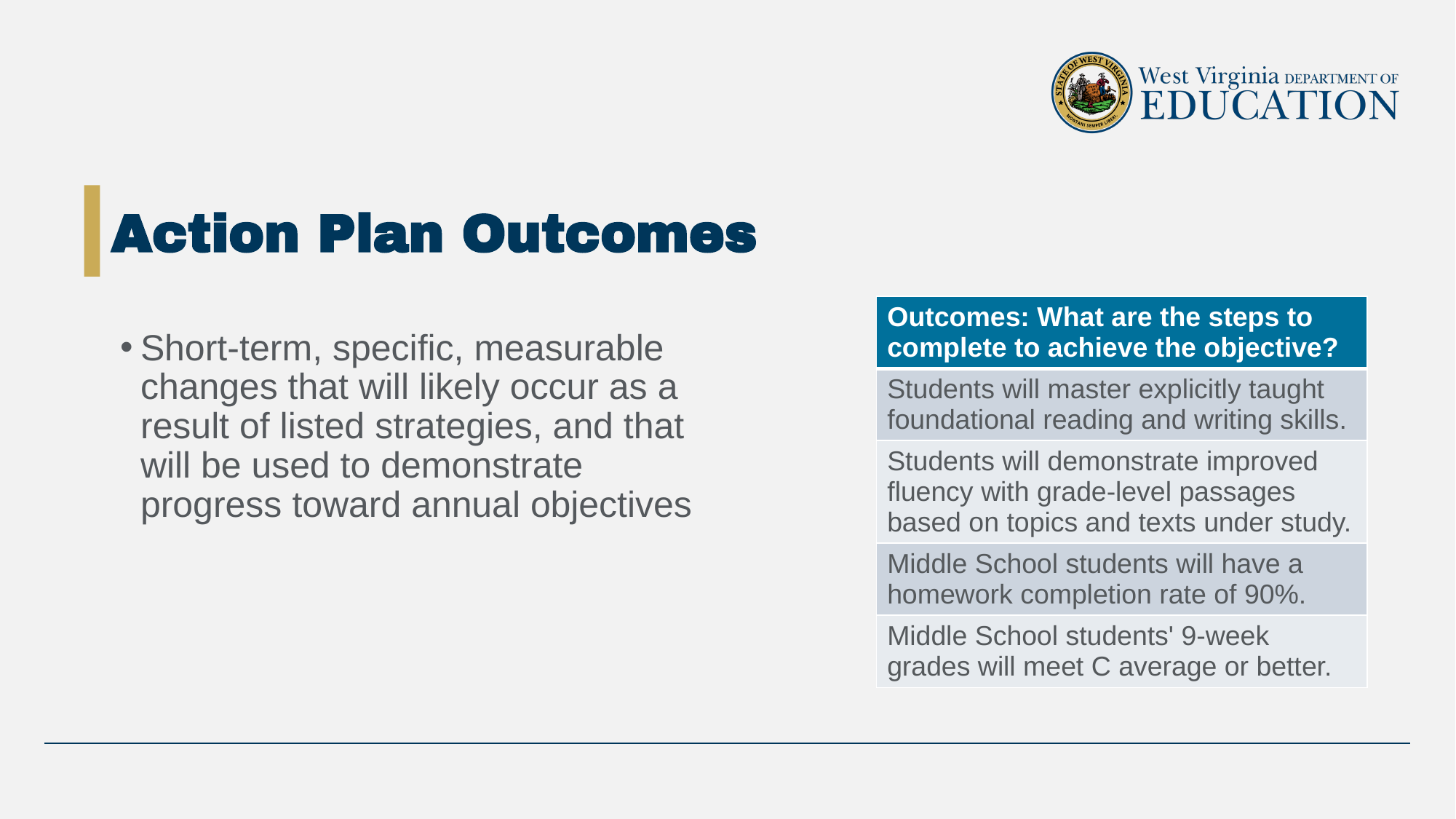

# Action Plan Outcomes

Short-term, specific, measurable changes that will likely occur as a result of listed strategies, and that will be used to demonstrate progress toward annual objectives

| Outcomes: What are the steps to complete to achieve the objective? |
| --- |
| Students will master explicitly taught foundational reading and writing skills. |
| Students will demonstrate improved fluency with grade-level passages based on topics and texts under study. |
| Middle School students will have a homework completion rate of 90%. |
| Middle School students' 9-week grades will meet C average or better. |